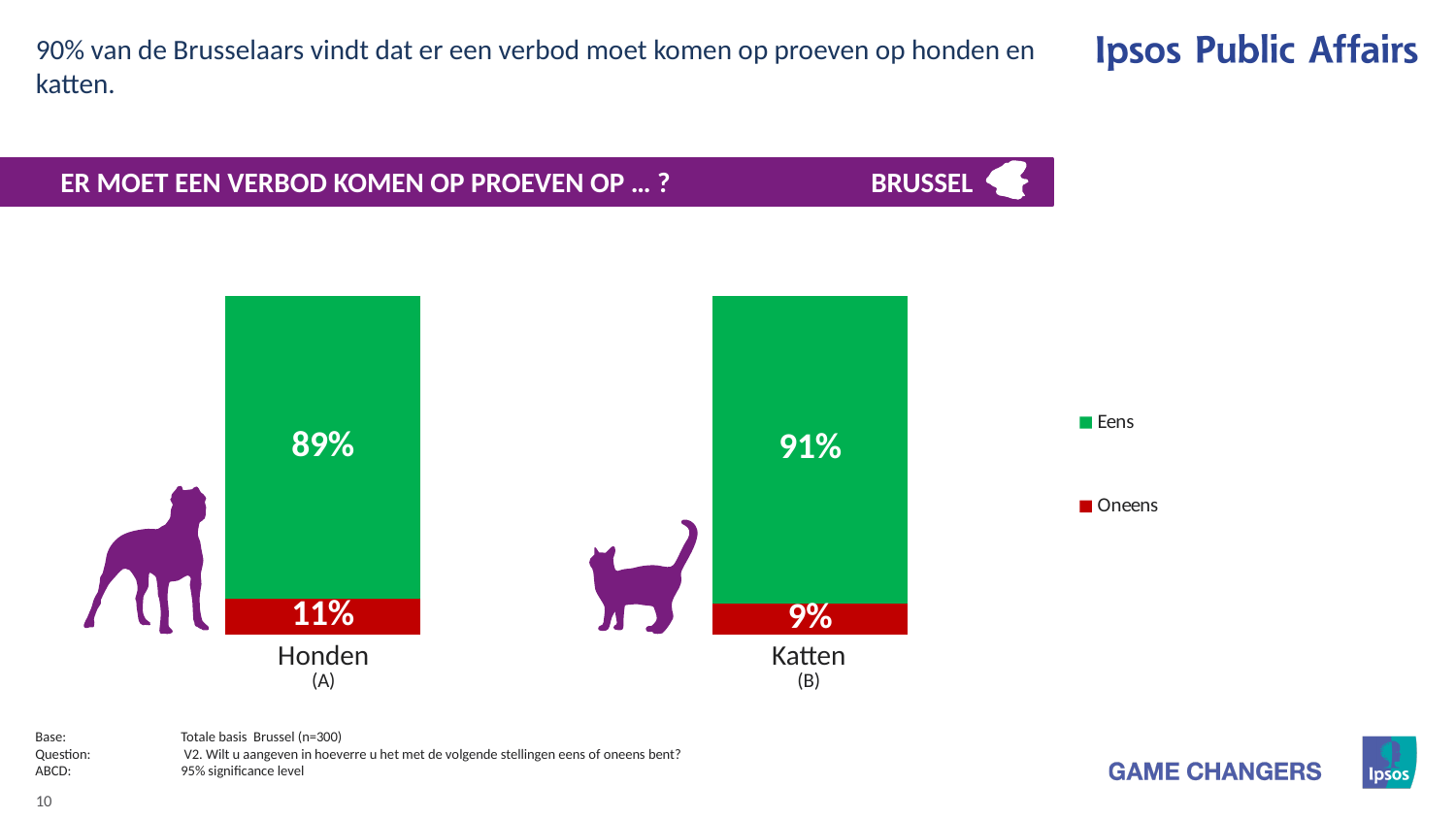

90% van de Brusselaars vindt dat er een verbod moet komen op proeven op honden en katten.

BRUSSEL
ER MOET EEN VERBOD KOMEN OP PROEVEN OP … ?

### Chart

| Category | Oneens | Eens |
|---|---|---|
| Honden | 10.68 | 89.32 |
| Katten | 9.3 | 90.7 |

| Honden (A) | Katten (B) |
| --- | --- |
Base:	Totale basis  Brussel (n=300)
Question:	 V2. Wilt u aangeven in hoeverre u het met de volgende stellingen eens of oneens bent?
ABCD:	95% significance level